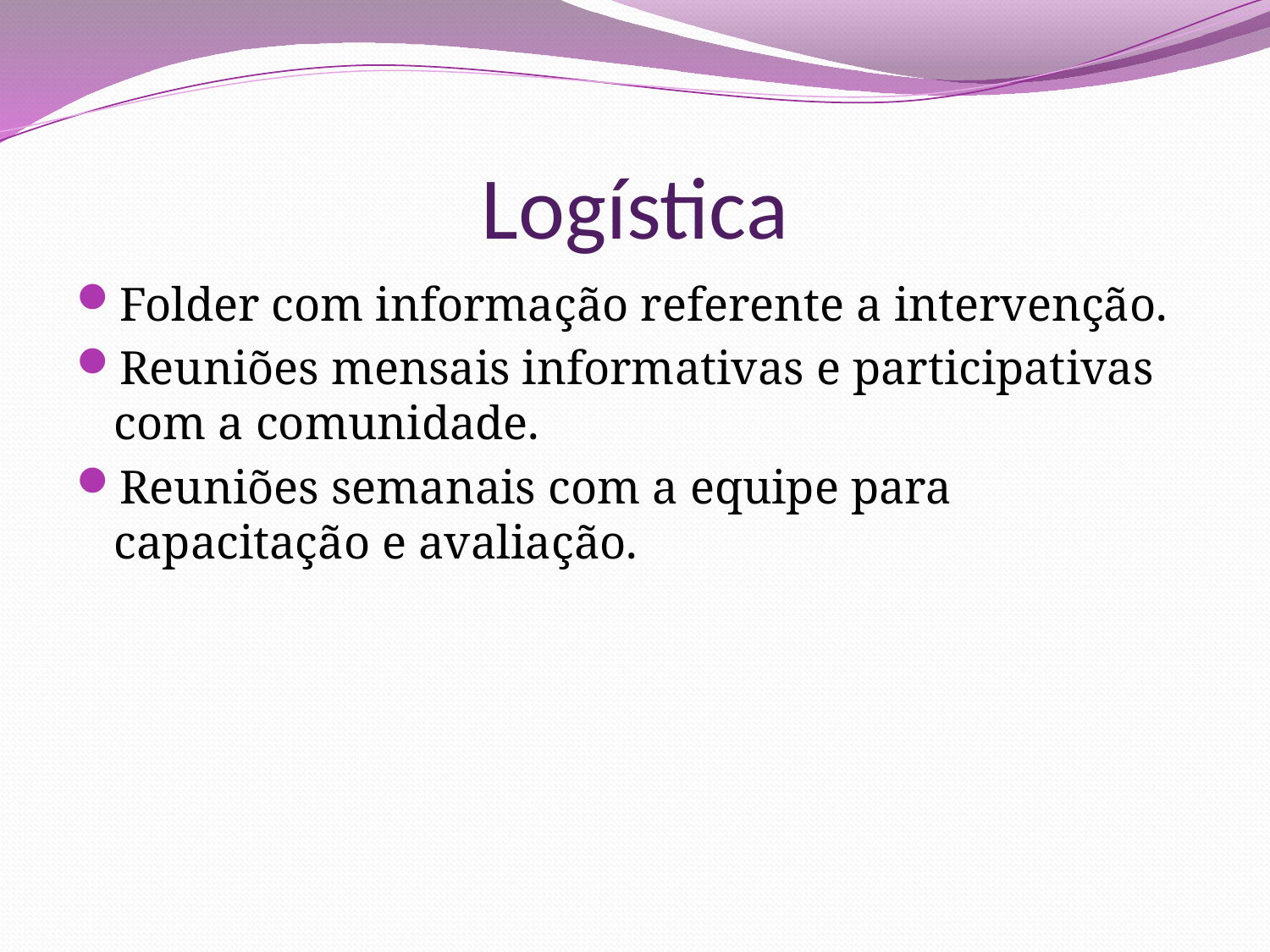

# Logística
Folder com informação referente a intervenção.
Reuniões mensais informativas e participativas com a comunidade.
Reuniões semanais com a equipe para capacitação e avaliação.